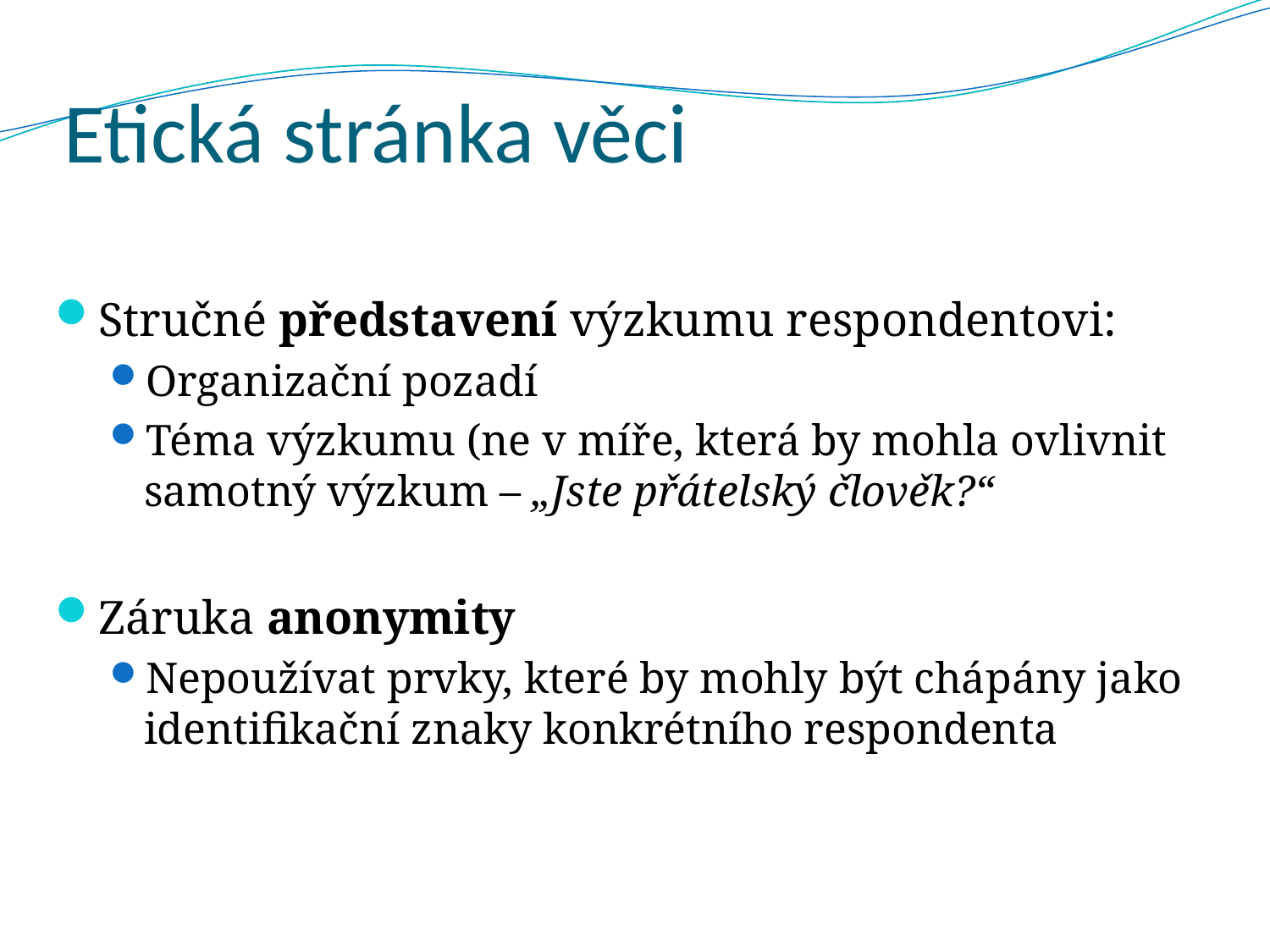

# Etická stránka věci

Stručné představení výzkumu respondentovi:
Organizační pozadí
Téma výzkumu (ne v míře, která by mohla ovlivnit samotný výzkum – „Jste přátelský člověk?“

Záruka anonymity
Nepoužívat prvky, které by mohly být chápány jako identifikační znaky konkrétního respondenta